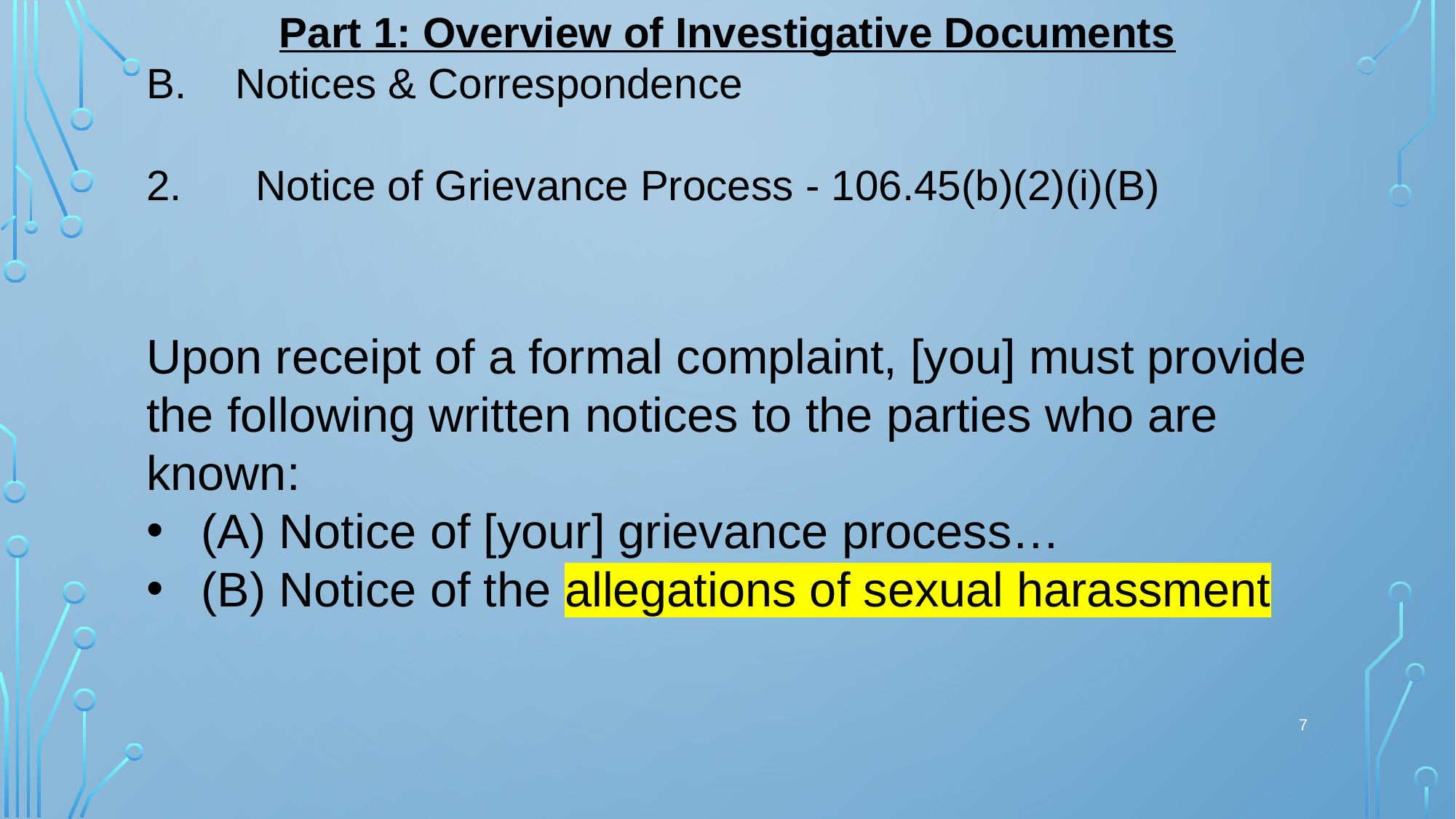

Part 1: Overview of Investigative Documents
Notices & Correspondence

2.	Notice of Grievance Process - 106.45(b)(2)(i)(B)

Upon receipt of a formal complaint, [you] must provide the following written notices to the parties who are known:
(A) Notice of [your] grievance process…
(B) Notice of the allegations of sexual harassment

7